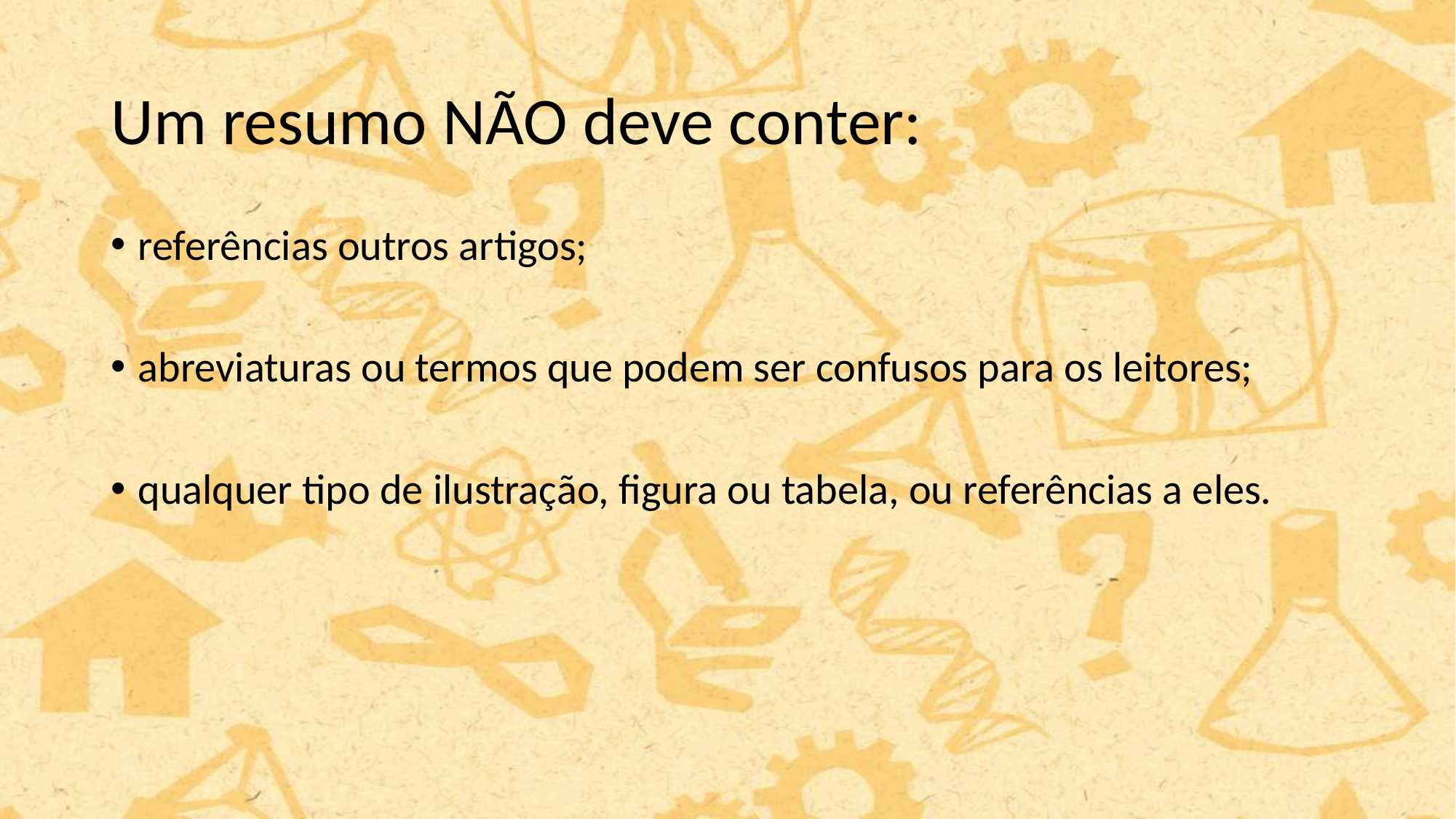

# Um resumo NÃO deve conter:
referências outros artigos;

abreviaturas ou termos que podem ser confusos para os leitores;

qualquer tipo de ilustração, figura ou tabela, ou referências a eles.